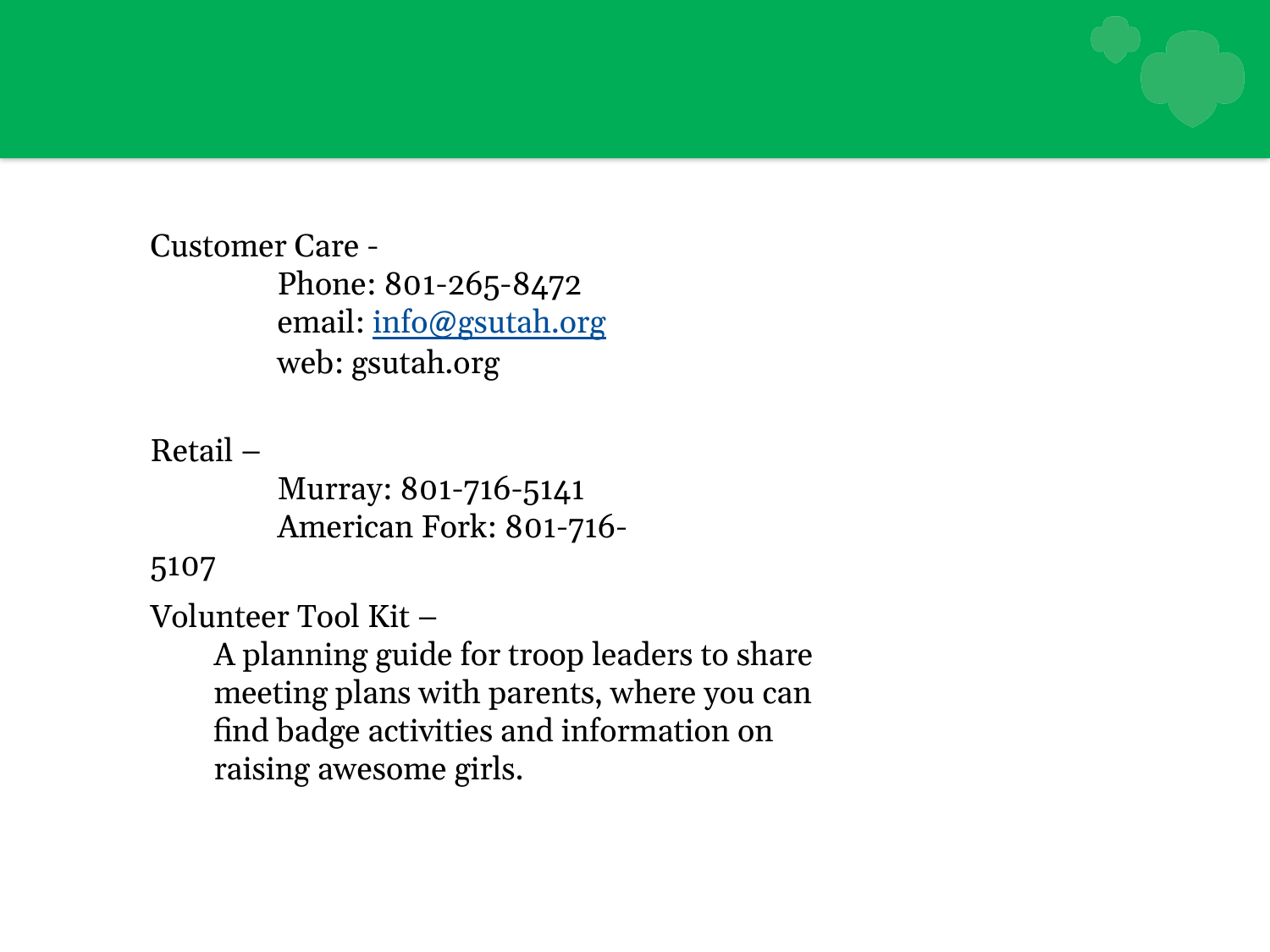

National Convention
Customer Care -
	Phone: 801-265-8472
	email: info@gsutah.org
	web: gsutah.org
Retail –
	Murray: 801-716-5141
	American Fork: 801-716-5107
Volunteer Tool Kit –
A planning guide for troop leaders to share meeting plans with parents, where you can find badge activities and information on raising awesome girls.